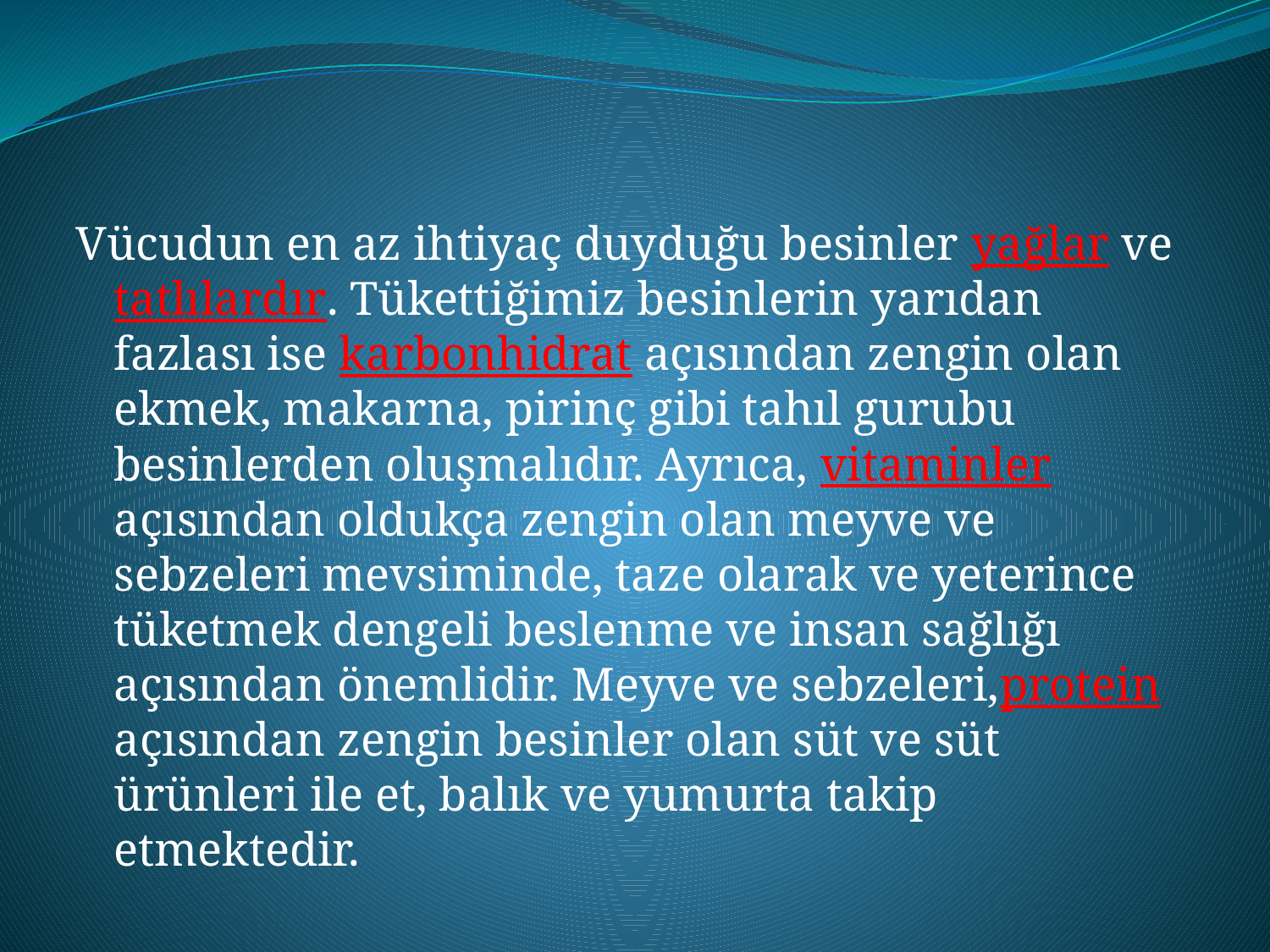

#
Vücudun en az ihtiyaç duyduğu besinler yağlar ve tatlılardır. Tükettiğimiz besinlerin yarıdan fazlası ise karbonhidrat açısından zengin olan ekmek, makarna, pirinç gibi tahıl gurubu besinlerden oluşmalıdır. Ayrıca, vitaminler açısından oldukça zengin olan meyve ve sebzeleri mevsiminde, taze olarak ve yeterince tüketmek dengeli beslenme ve insan sağlığı açısından önemlidir. Meyve ve sebzeleri,protein açısından zengin besinler olan süt ve süt ürünleri ile et, balık ve yumurta takip etmektedir.